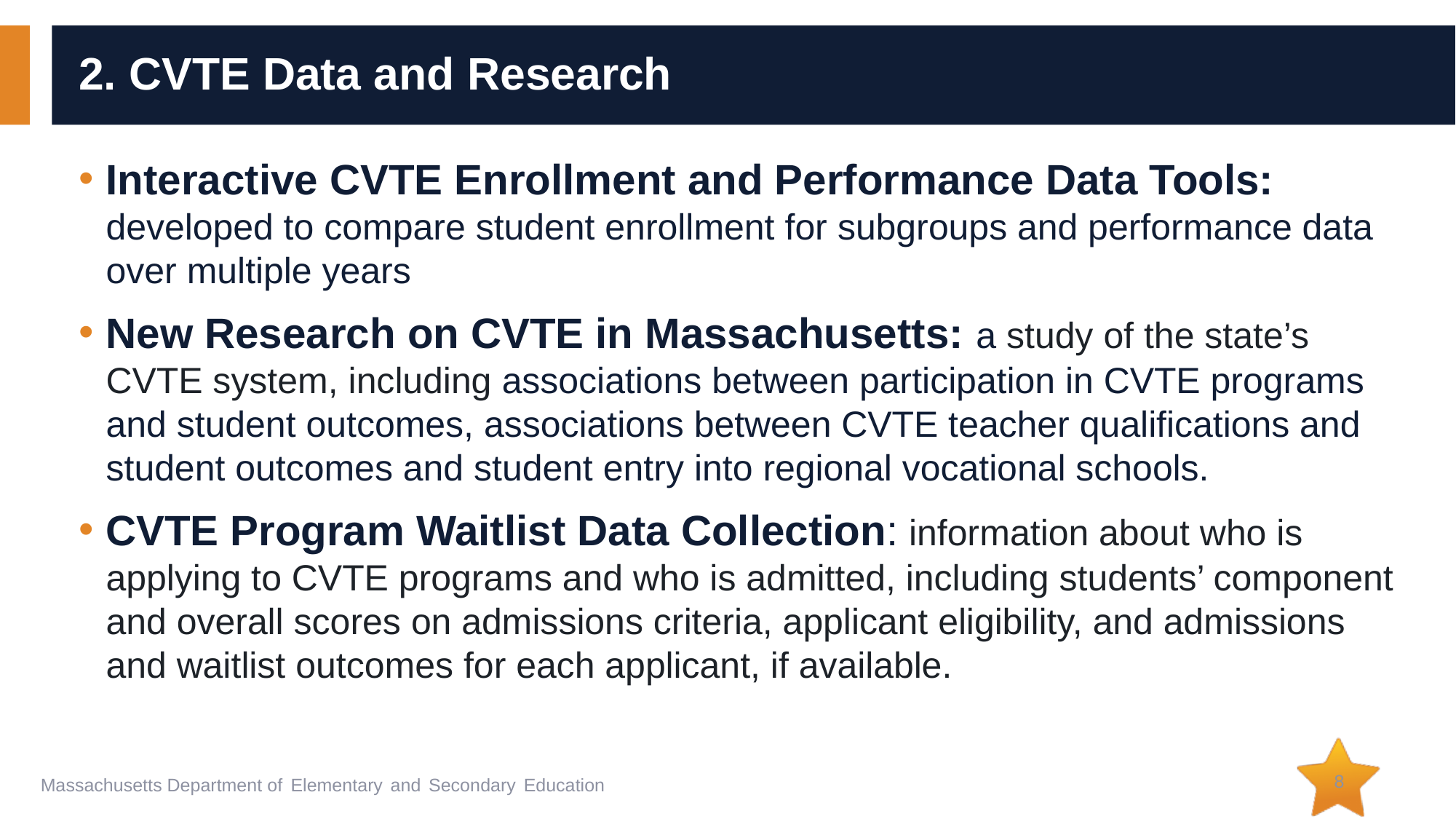

# 2. CVTE Data and Research
Interactive CVTE Enrollment and Performance Data Tools: developed to compare student enrollment for subgroups and performance data over multiple years
New Research on CVTE in Massachusetts: a study of the state’s CVTE system, including associations between participation in CVTE programs and student outcomes, associations between CVTE teacher qualifications and student outcomes and student entry into regional vocational schools.
CVTE Program Waitlist Data Collection: information about who is applying to CVTE programs and who is admitted, including students’ component and overall scores on admissions criteria, applicant eligibility, and admissions and waitlist outcomes for each applicant, if available.

8